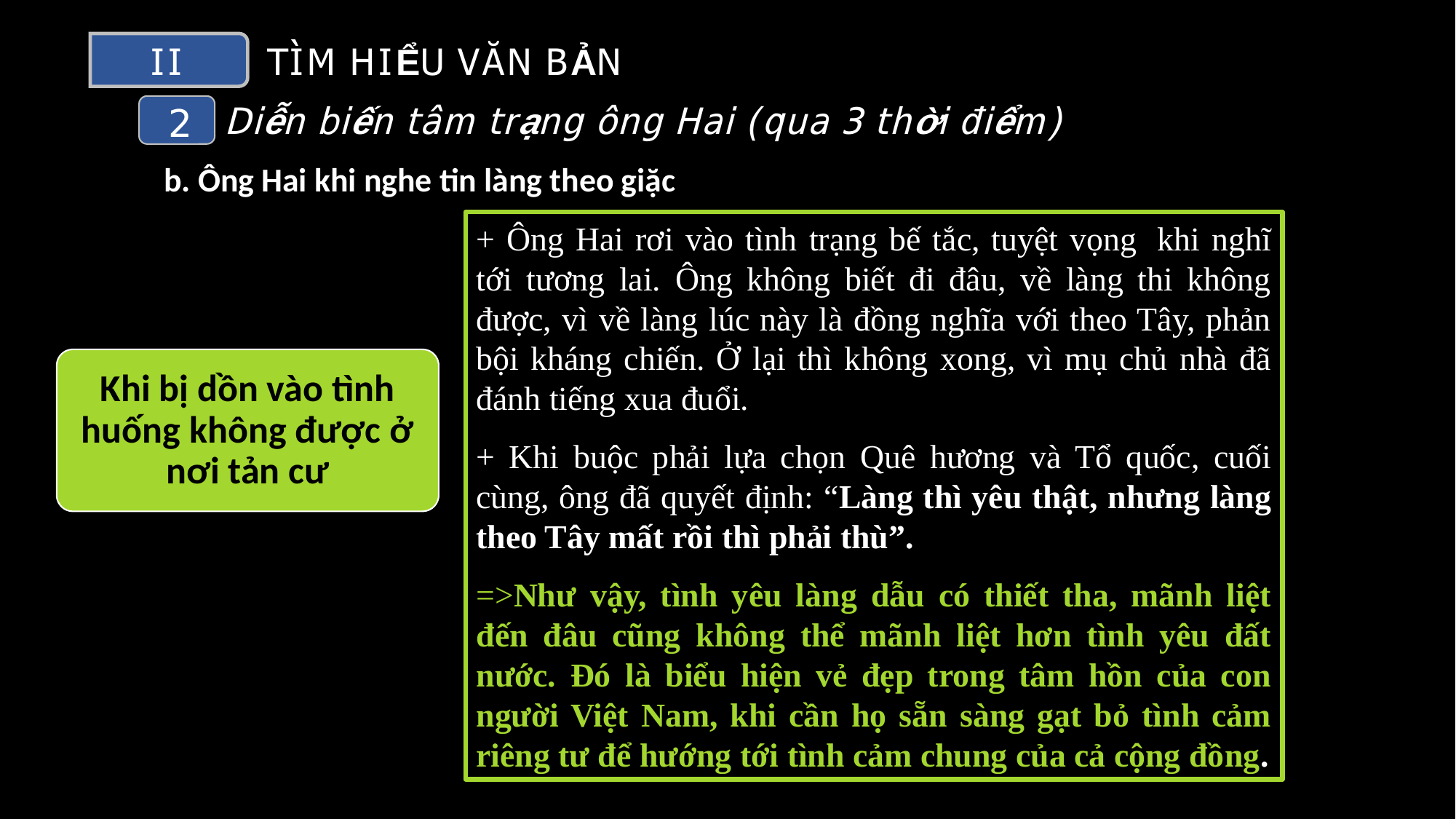

II
TÌM HIỂU VĂN BẢN
Diễn biến tâm trạng ông Hai (qua 3 thời điểm)
2

b. Ông Hai khi nghe tin làng theo giặc
+ Ông Hai rơi vào tình trạng bế tắc, tuyệt vọng  khi nghĩ tới tương lai. Ông không biết đi đâu, về làng thi không được, vì về làng lúc này là đồng nghĩa với theo Tây, phản bội kháng chiến. Ở lại thì không xong, vì mụ chủ nhà đã đánh tiếng xua đuổi.
+ Khi buộc phải lựa chọn Quê hương và Tổ quốc, cuối cùng, ông đã quyết định: “Làng thì yêu thật, nhưng làng theo Tây mất rồi thì phải thù”.
=>Như vậy, tình yêu làng dẫu có thiết tha, mãnh liệt đến đâu cũng không thể mãnh liệt hơn tình yêu đất nước. Đó là biểu hiện vẻ đẹp trong tâm hồn của con người Việt Nam, khi cần họ sẵn sàng gạt bỏ tình cảm riêng tư để hướng tới tình cảm chung của cả cộng đồng.

Khi bị dồn vào tình huống không được ở nơi tản cư